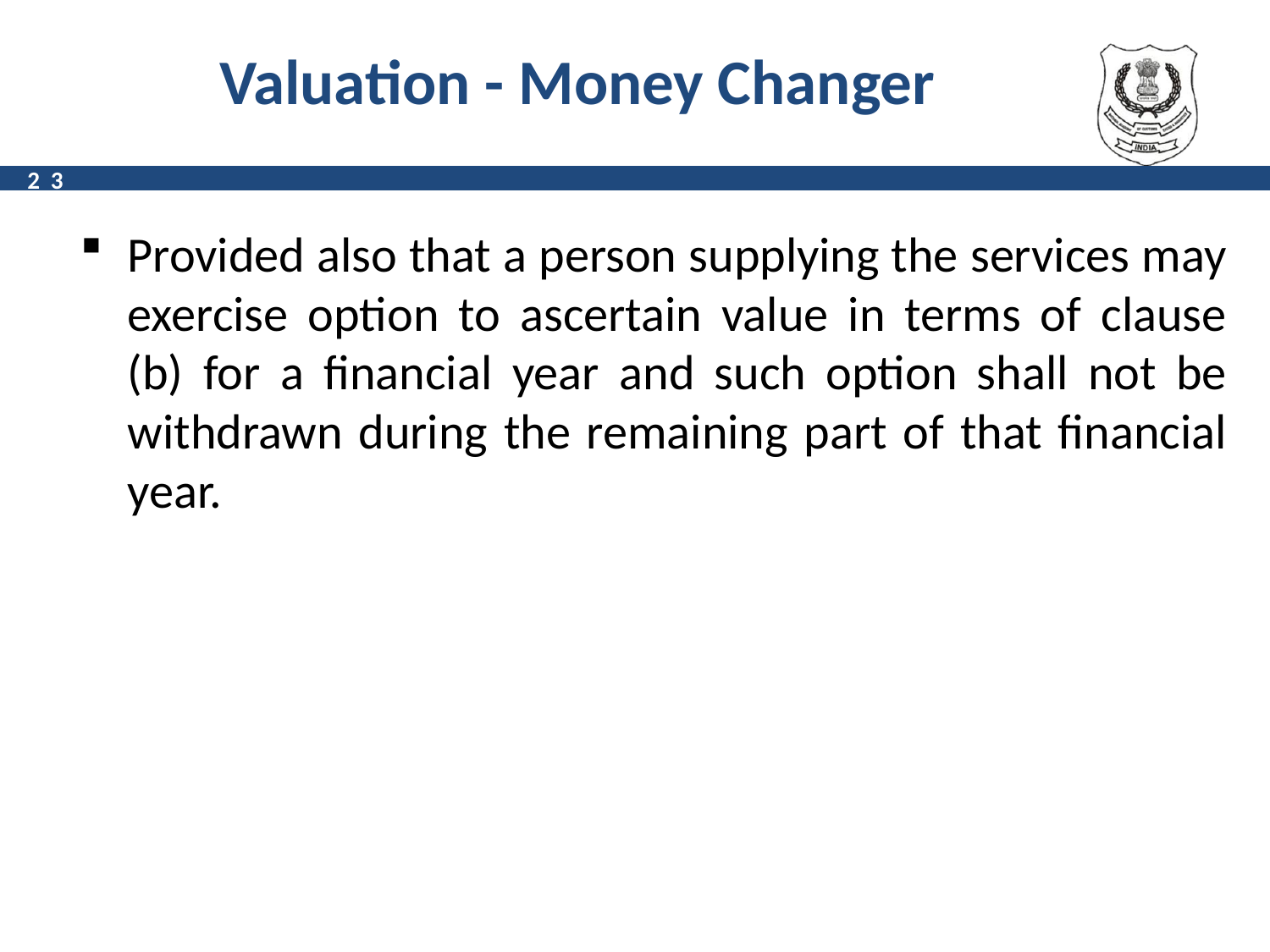

# Valuation - Money Changer
23

Provided also that a person supplying the services may exercise option to ascertain value in terms of clause (b) for a financial year and such option shall not be withdrawn during the remaining part of that financial year.